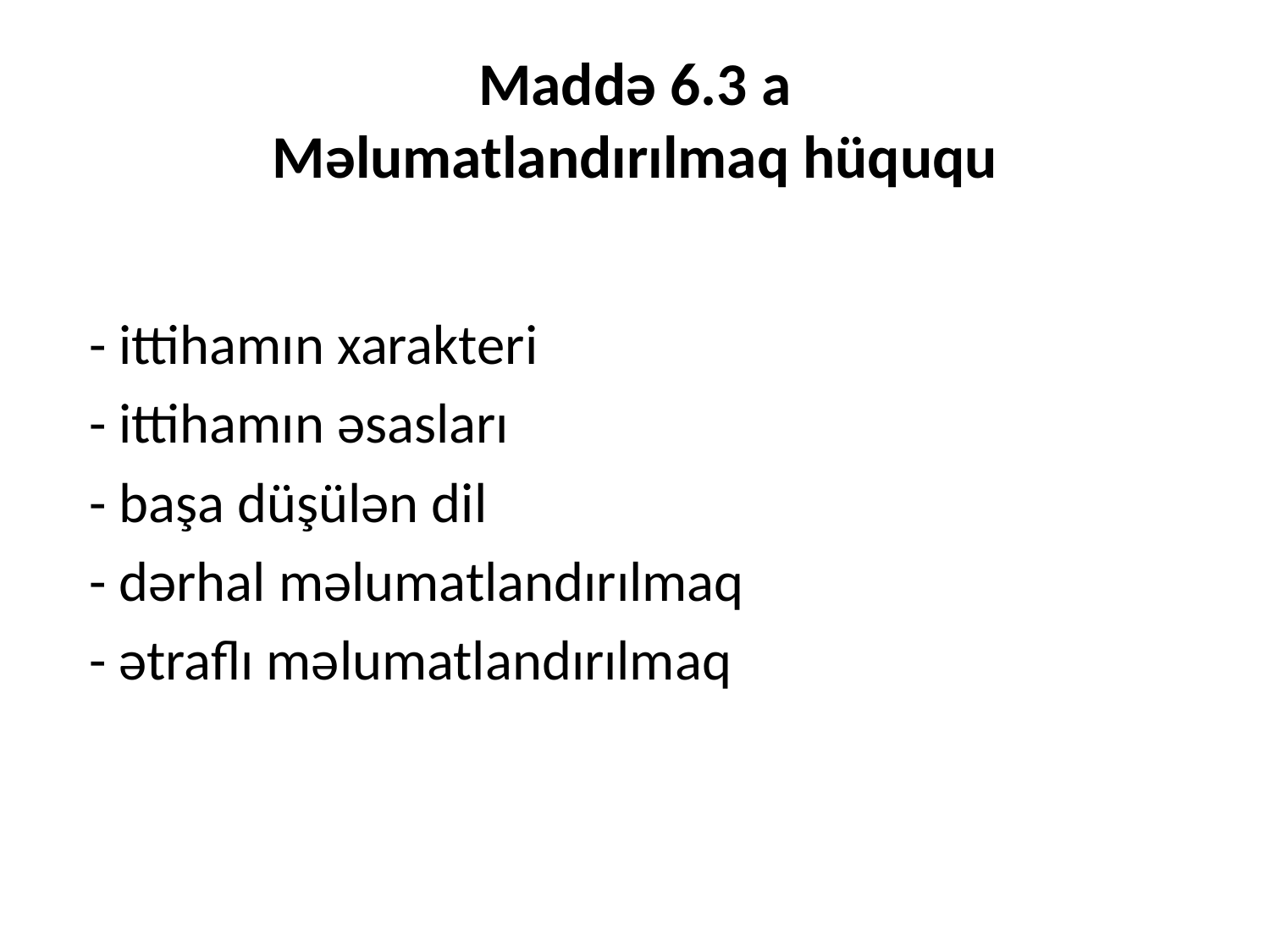

# Maddə 6.3 a Məlumatlandırılmaq hüququ

 - ittihamın xarakteri
 - ittihamın əsasları
 - başa düşülən dil
 - dərhal məlumatlandırılmaq
 - ətraflı məlumatlandırılmaq